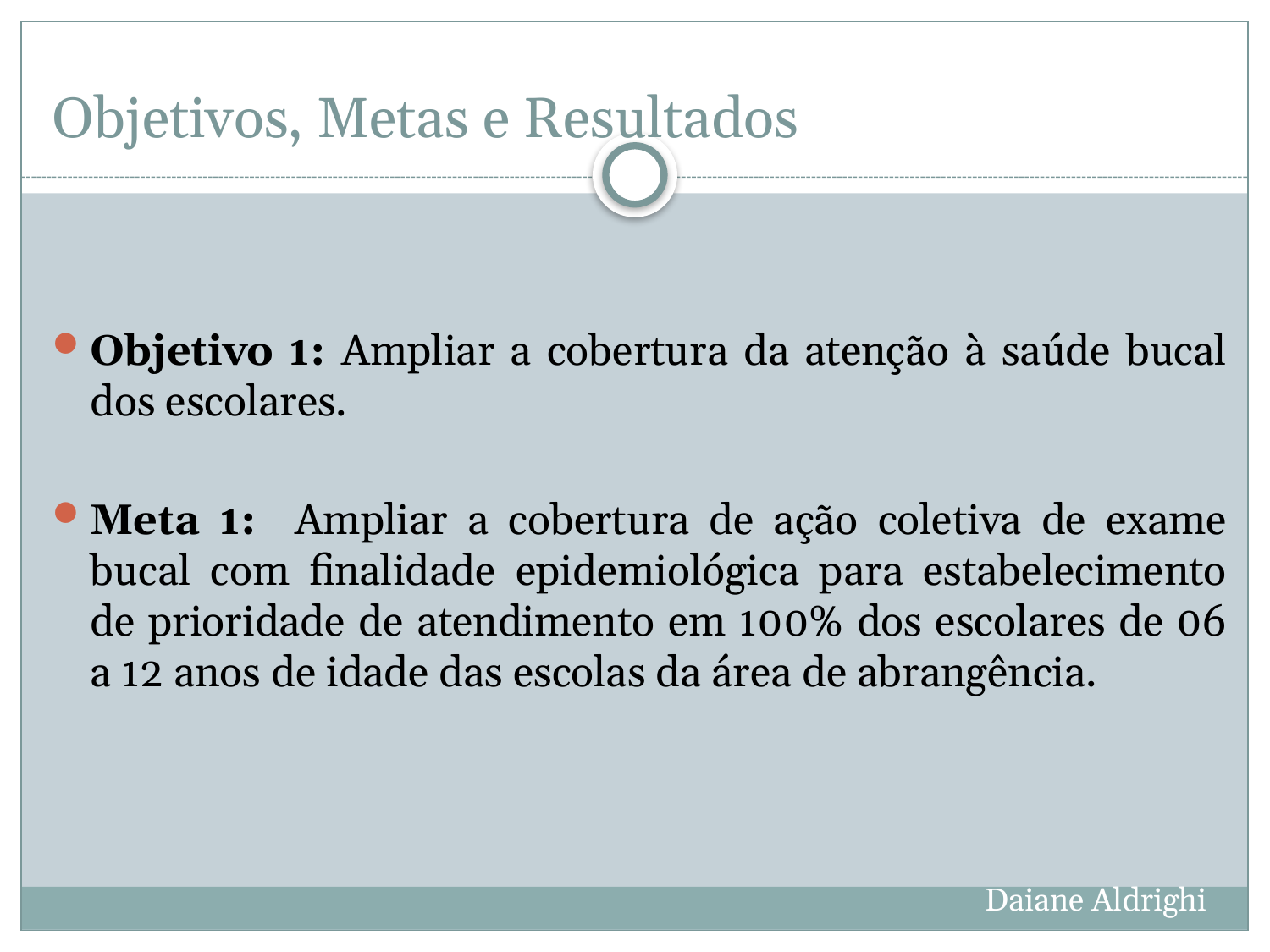

# Objetivos, Metas e Resultados

Objetivo 1: Ampliar a cobertura da atenção à saúde bucal dos escolares.

Meta 1:  Ampliar a cobertura de ação coletiva de exame bucal com finalidade epidemiológica para estabelecimento de prioridade de atendimento em 100% dos escolares de 06 a 12 anos de idade das escolas da área de abrangência.

Daiane Aldrighi